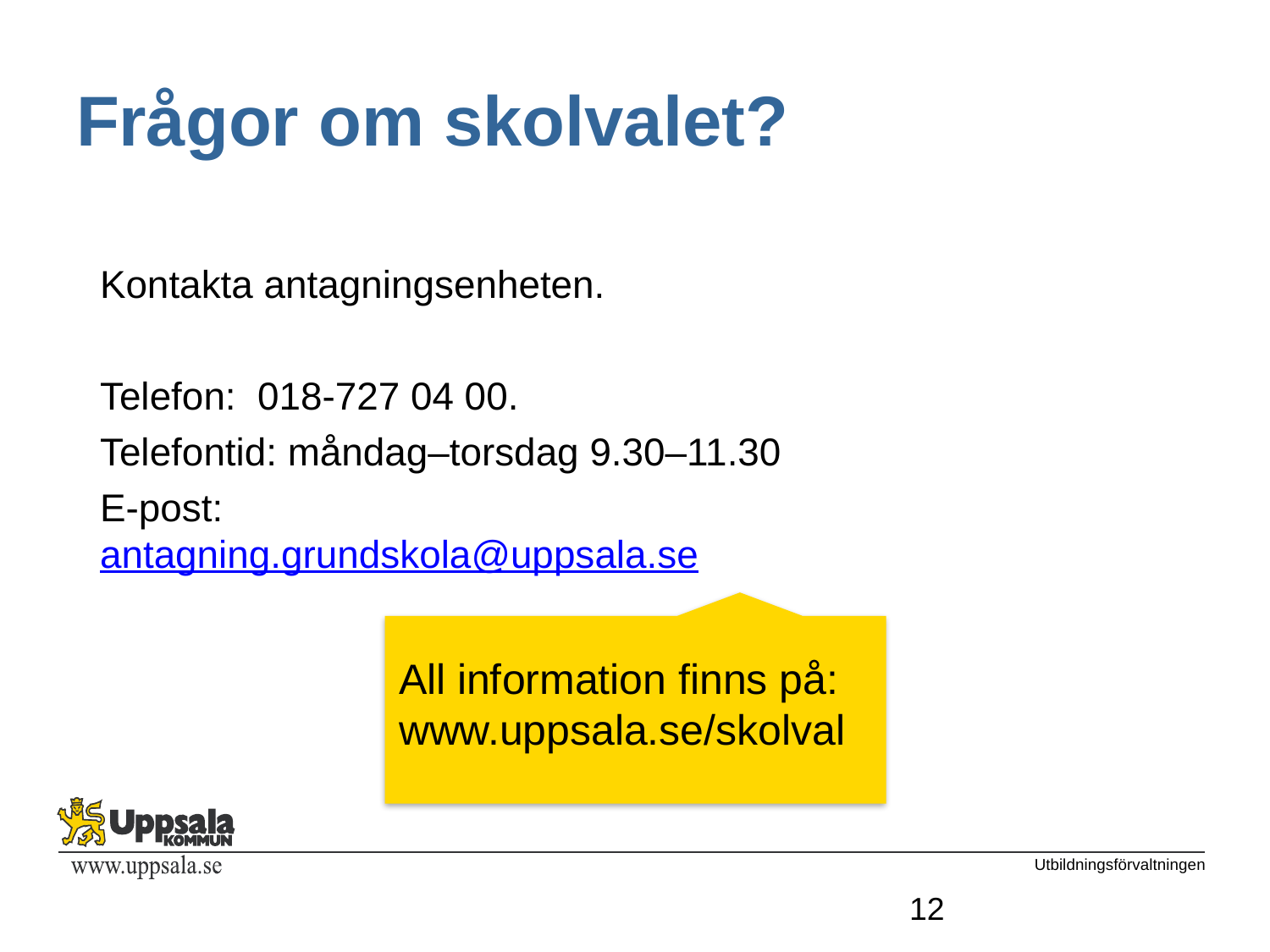

# Frågor om skolvalet?
Kontakta antagningsenheten.

Telefon:  018-727 04 00.
Telefontid: måndag–torsdag 9.30–11.30
E-post:  antagning.grundskola@uppsala.se

All information finns på:
www.uppsala.se/skolval
12